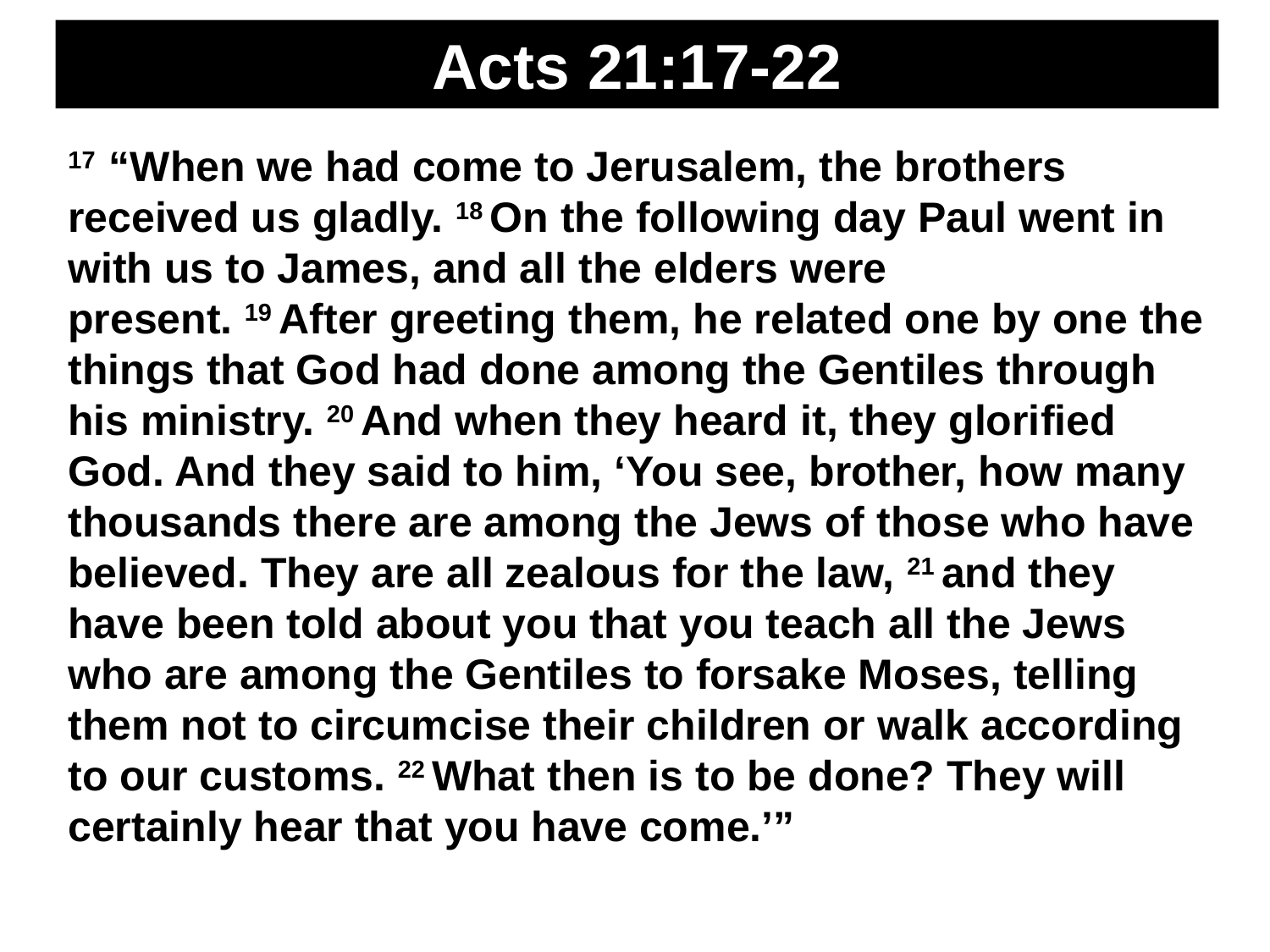

Acts 21:17-22
17  “When we had come to Jerusalem, the brothers received us gladly. 18 On the following day Paul went in with us to James, and all the elders were present. 19 After greeting them, he related one by one the things that God had done among the Gentiles through his ministry. 20 And when they heard it, they glorified God. And they said to him, ‘You see, brother, how many thousands there are among the Jews of those who have believed. They are all zealous for the law, 21 and they have been told about you that you teach all the Jews who are among the Gentiles to forsake Moses, telling them not to circumcise their children or walk according to our customs. 22 What then is to be done? They will certainly hear that you have come.’”